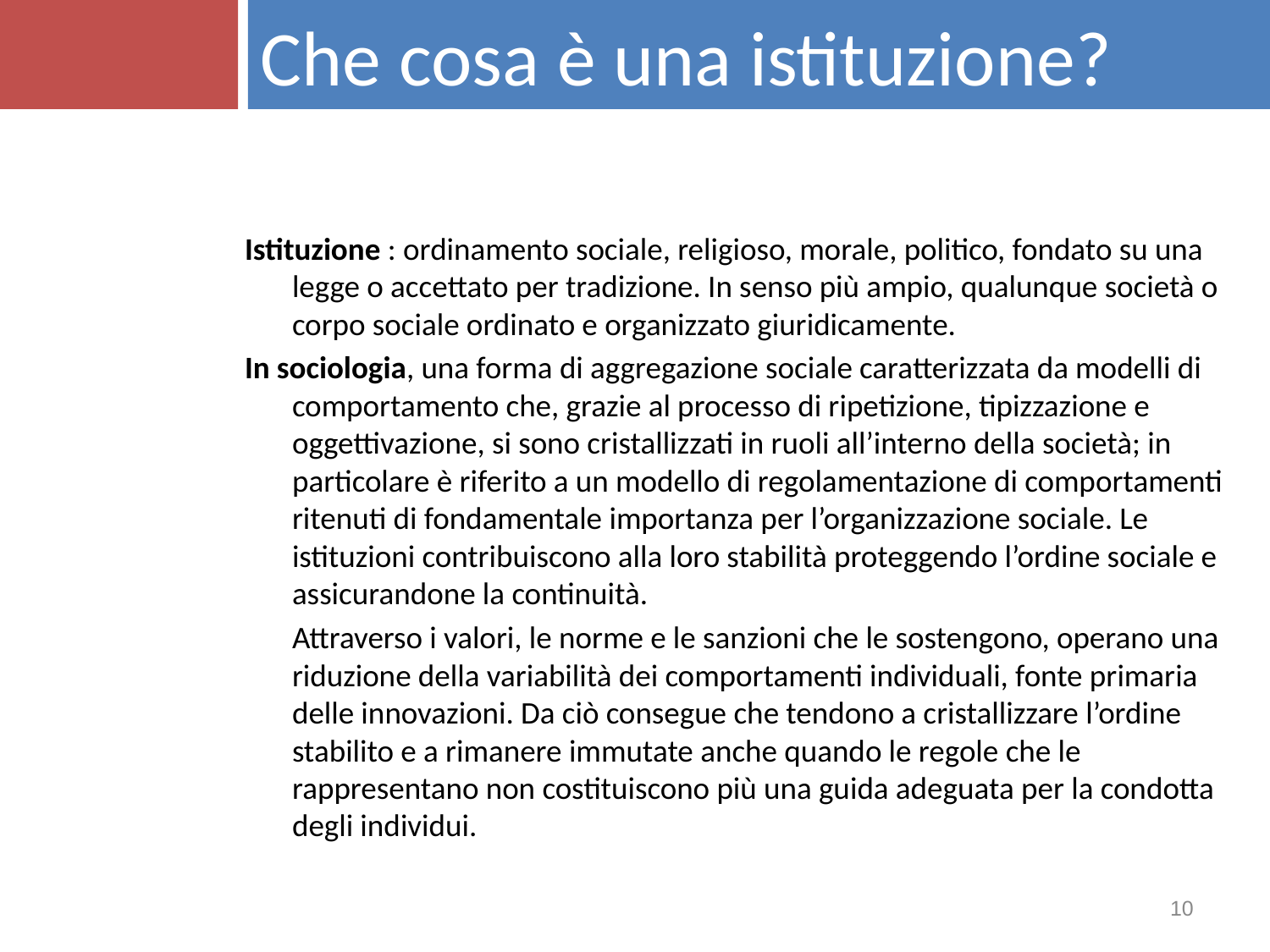

Che cosa è una istituzione?
Istituzione : ordinamento sociale, religioso, morale, politico, fondato su una legge o accettato per tradizione. In senso più ampio, qualunque società o corpo sociale ordinato e organizzato giuridicamente.
In sociologia, una forma di aggregazione sociale caratterizzata da modelli di comportamento che, grazie al processo di ripetizione, tipizzazione e oggettivazione, si sono cristallizzati in ruoli all’interno della società; in particolare è riferito a un modello di regolamentazione di comportamenti ritenuti di fondamentale importanza per l’organizzazione sociale. Le istituzioni contribuiscono alla loro stabilità proteggendo l’ordine sociale e assicurandone la continuità.
	Attraverso i valori, le norme e le sanzioni che le sostengono, operano una riduzione della variabilità dei comportamenti individuali, fonte primaria delle innovazioni. Da ciò consegue che tendono a cristallizzare l’ordine stabilito e a rimanere immutate anche quando le regole che le rappresentano non costituiscono più una guida adeguata per la condotta degli individui.

10